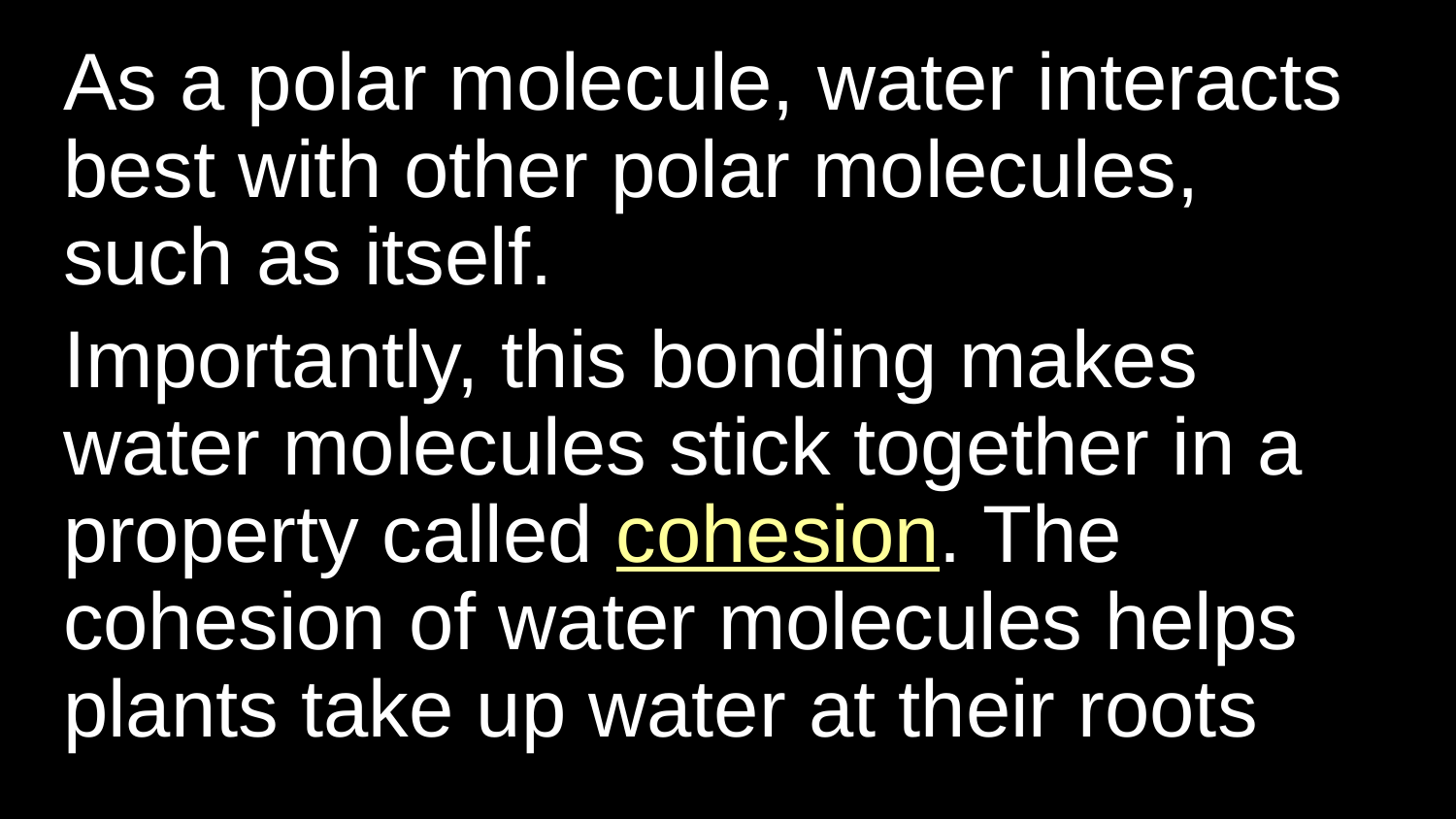

As a polar molecule, water interacts best with other polar molecules, such as itself.
Importantly, this bonding makes water molecules stick together in a property called cohesion. The cohesion of water molecules helps plants take up water at their roots